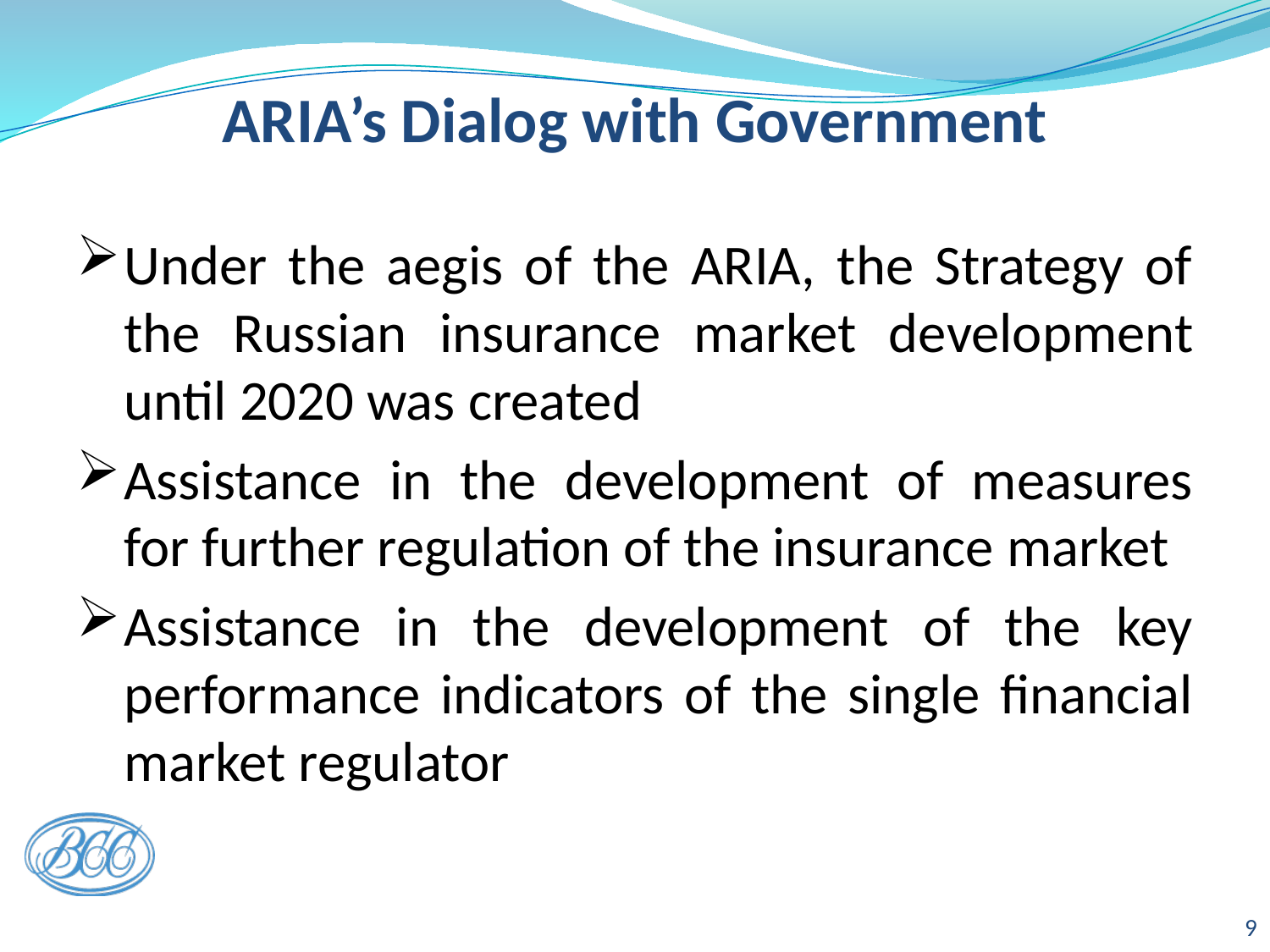

# ARIA’s Dialog with Government
Under the aegis of the ARIA, the Strategy of the Russian insurance market development until 2020 was created
Assistance in the development of measures for further regulation of the insurance market
Assistance in the development of the key performance indicators of the single financial market regulator

9